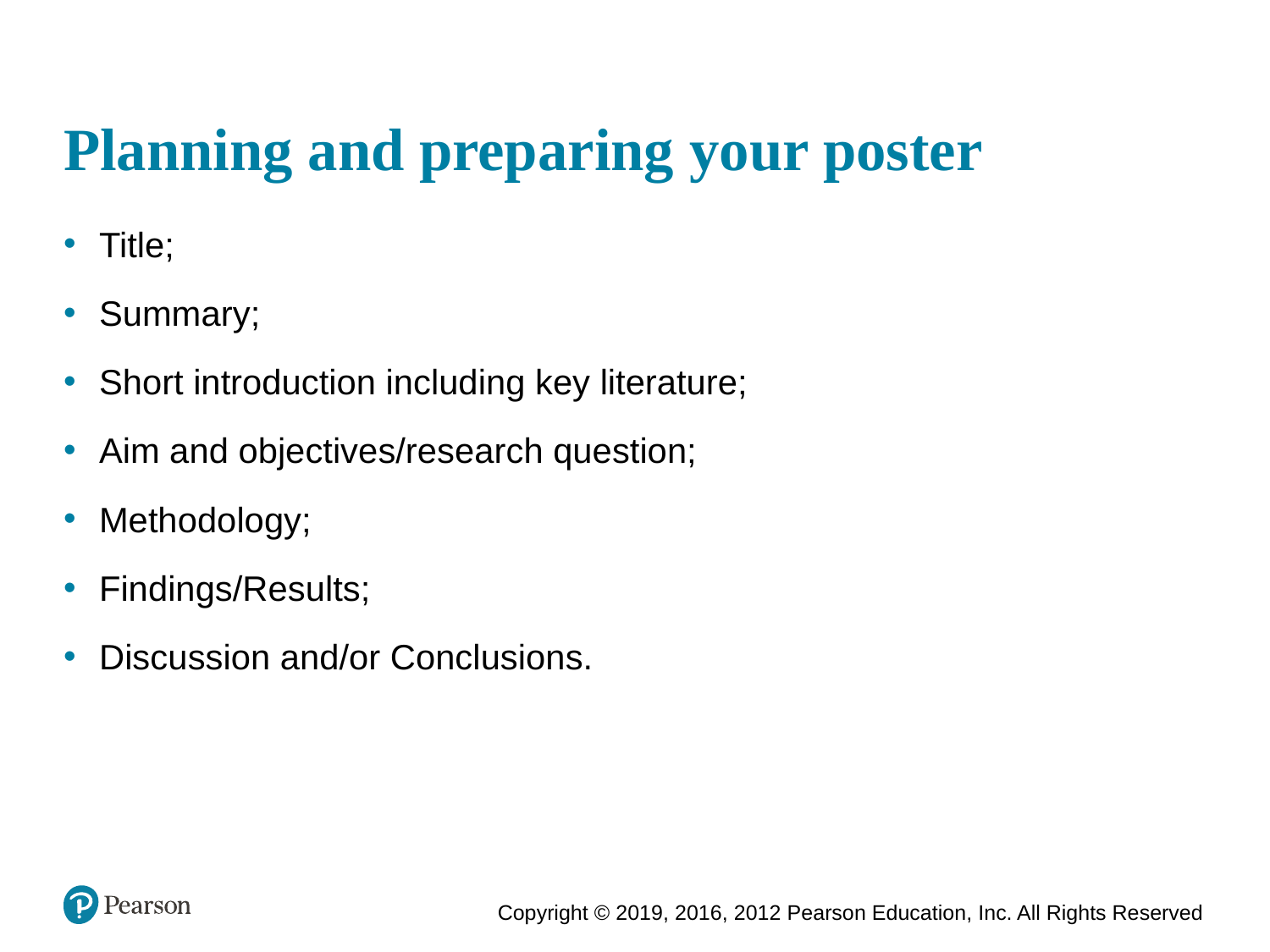

# Planning and preparing your poster
Title;
Summary;
Short introduction including key literature;
Aim and objectives/research question;
Methodology;
Findings/Results;
Discussion and/or Conclusions.